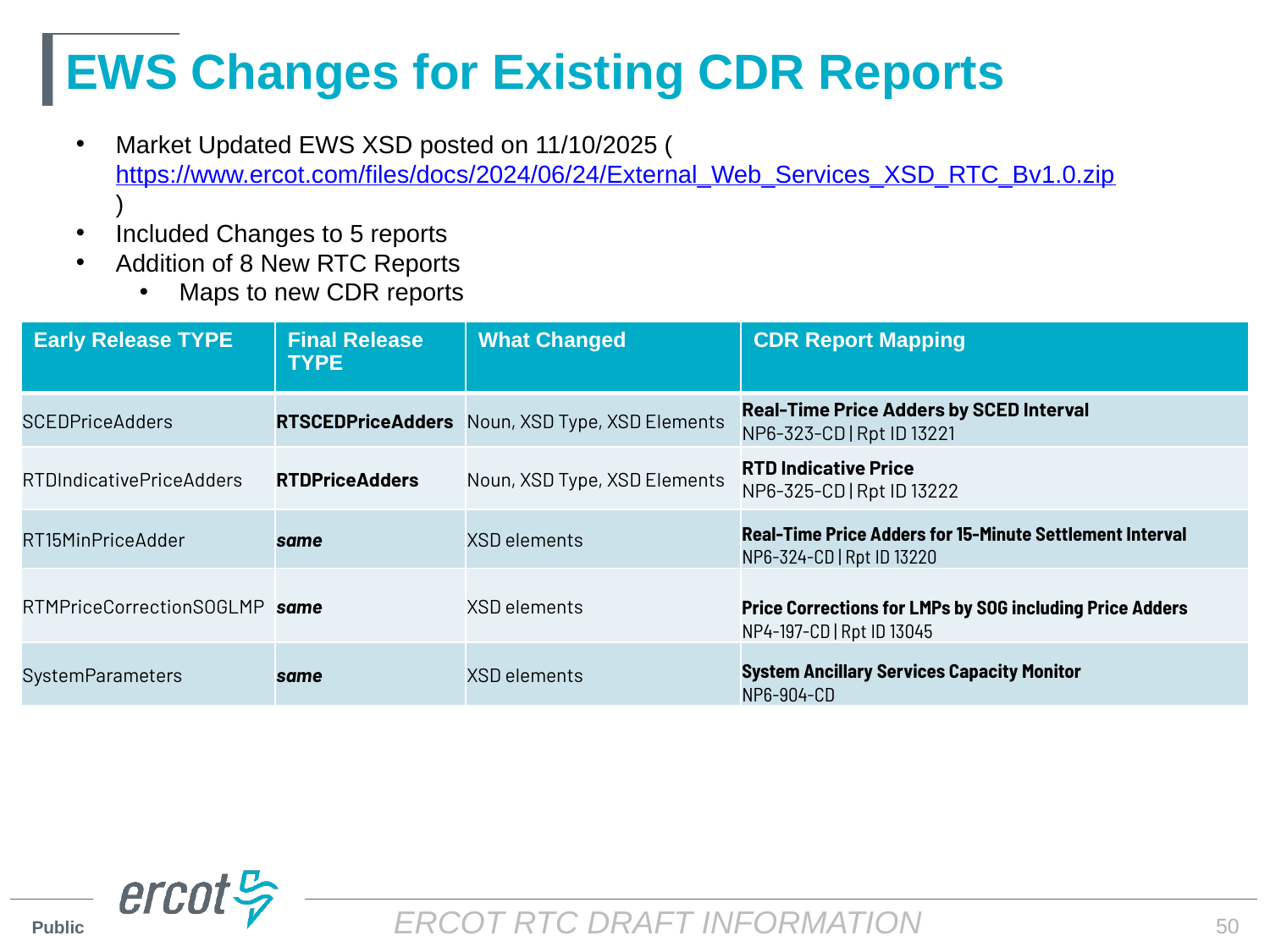

# EWS Changes for Existing CDR Reports
Market Updated EWS XSD posted on 11/10/2025 (https://www.ercot.com/files/docs/2024/06/24/External_Web_Services_XSD_RTC_Bv1.0.zip)
Included Changes to 5 reports
Addition of 8 New RTC Reports
Maps to new CDR reports
| Early Release TYPE | Final Release TYPE | What Changed | CDR Report Mapping |
| --- | --- | --- | --- |
| SCEDPriceAdders | RTSCEDPriceAdders | Noun, XSD Type, XSD Elements | Real-Time Price Adders by SCED Interval NP6-323-CD | Rpt ID 13221 |
| RTDIndicativePriceAdders | RTDPriceAdders | Noun, XSD Type, XSD Elements | RTD Indicative Price NP6-325-CD | Rpt ID 13222 |
| RT15MinPriceAdder | same | XSD elements | Real-Time Price Adders for 15-Minute Settlement Interval NP6-324-CD | Rpt ID 13220 |
| RTMPriceCorrectionSOGLMP | same | XSD elements | Price Corrections for LMPs by SOG including Price Adders NP4-197-CD | Rpt ID 13045 |
| SystemParameters | same | XSD elements | System Ancillary Services Capacity Monitor NP6-904-CD |
50